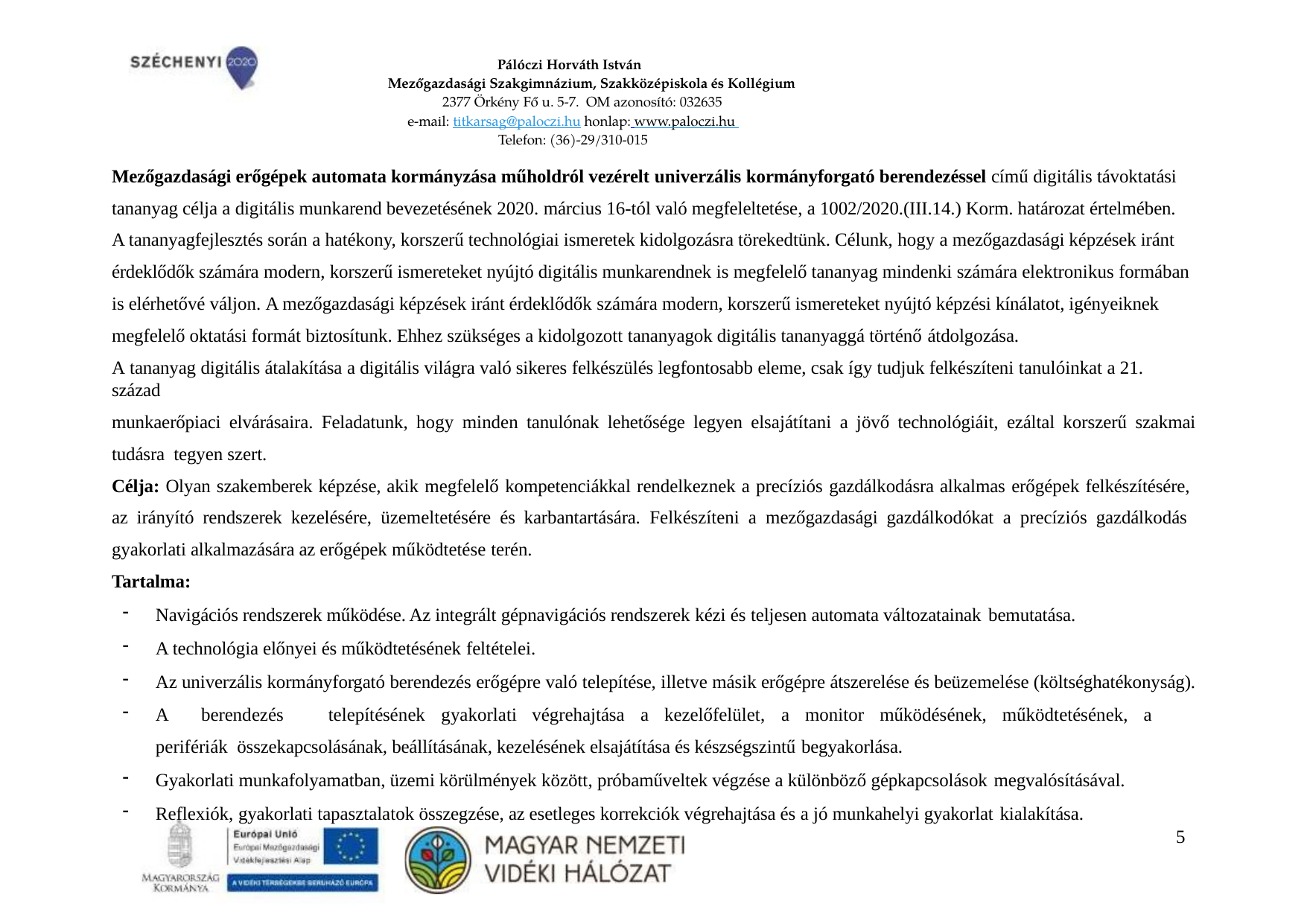

Pálóczi Horváth István
Mezőgazdasági Szakgimnázium, Szakközépiskola és Kollégium
2377 Örkény Fő u. 5-7.  OM azonosító: 032635
e-mail: titkarsag@paloczi.hu honlap: www.paloczi.hu  Telefon: (36)-29/310-015
Mezőgazdasági erőgépek automata kormányzása műholdról vezérelt univerzális kormányforgató berendezéssel című digitális távoktatási  tananyag célja a digitális munkarend bevezetésének 2020. március 16-tól való megfeleltetése, a 1002/2020.(III.14.) Korm. határozat értelmében.  A tananyagfejlesztés során a hatékony, korszerű technológiai ismeretek kidolgozásra törekedtünk. Célunk, hogy a mezőgazdasági képzések iránt  érdeklődők számára modern, korszerű ismereteket nyújtó digitális munkarendnek is megfelelő tananyag mindenki számára elektronikus formában  is elérhetővé váljon. A mezőgazdasági képzések iránt érdeklődők számára modern, korszerű ismereteket nyújtó képzési kínálatot, igényeiknek  megfelelő oktatási formát biztosítunk. Ehhez szükséges a kidolgozott tananyagok digitális tananyaggá történő átdolgozása.
A tananyag digitális átalakítása a digitális világra való sikeres felkészülés legfontosabb eleme, csak így tudjuk felkészíteni tanulóinkat a 21. század
munkaerőpiaci elvárásaira. Feladatunk, hogy minden tanulónak lehetősége legyen elsajátítani a jövő technológiáit, ezáltal korszerű szakmai tudásra  tegyen szert.
Célja: Olyan szakemberek képzése, akik megfelelő kompetenciákkal rendelkeznek a precíziós gazdálkodásra alkalmas erőgépek felkészítésére,  az irányító rendszerek kezelésére, üzemeltetésére és karbantartására. Felkészíteni a mezőgazdasági gazdálkodókat a precíziós gazdálkodás  gyakorlati alkalmazására az erőgépek működtetése terén.
Tartalma:
Navigációs rendszerek működése. Az integrált gépnavigációs rendszerek kézi és teljesen automata változatainak bemutatása.
A technológia előnyei és működtetésének feltételei.
Az univerzális kormányforgató berendezés erőgépre való telepítése, illetve másik erőgépre átszerelése és beüzemelése (költséghatékonyság).
A	berendezés	telepítésének	gyakorlati	végrehajtása	a	kezelőfelület,	a	monitor	működésének,	működtetésének,	a	perifériák  összekapcsolásának, beállításának, kezelésének elsajátítása és készségszintű begyakorlása.
Gyakorlati munkafolyamatban, üzemi körülmények között, próbaműveltek végzése a különböző gépkapcsolások megvalósításával.
Reflexiók, gyakorlati tapasztalatok összegzése, az esetleges korrekciók végrehajtása és a jó munkahelyi gyakorlat kialakítása.
5